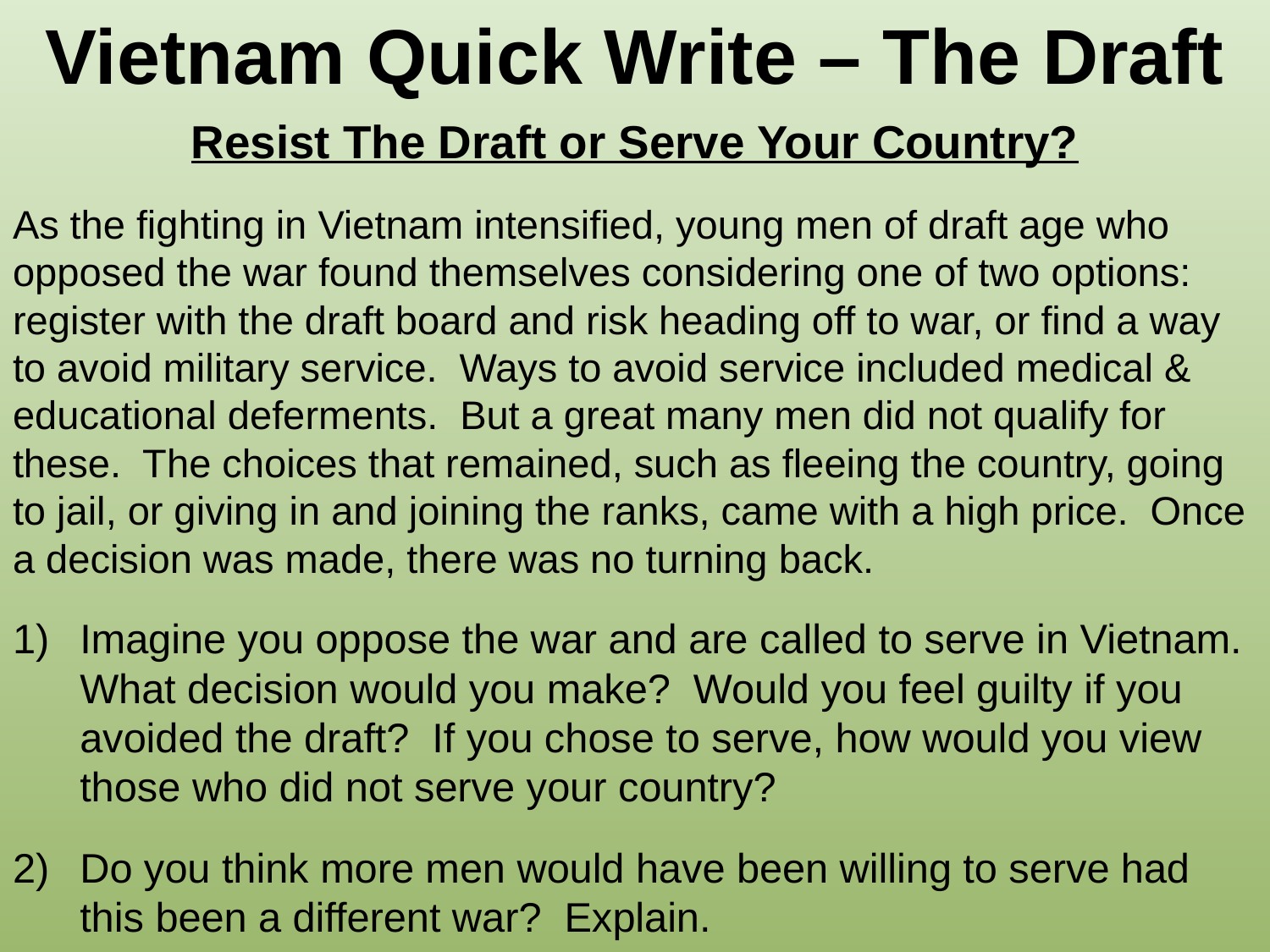

# Vietnam Quick Write – The Draft
Resist The Draft or Serve Your Country?

As the fighting in Vietnam intensified, young men of draft age who opposed the war found themselves considering one of two options: register with the draft board and risk heading off to war, or find a way to avoid military service.  Ways to avoid service included medical & educational deferments.  But a great many men did not qualify for these.  The choices that remained, such as fleeing the country, going to jail, or giving in and joining the ranks, came with a high price.  Once a decision was made, there was no turning back.

Imagine you oppose the war and are called to serve in Vietnam.  What decision would you make?  Would you feel guilty if you avoided the draft?  If you chose to serve, how would you view those who did not serve your country?

Do you think more men would have been willing to serve had this been a different war?  Explain.